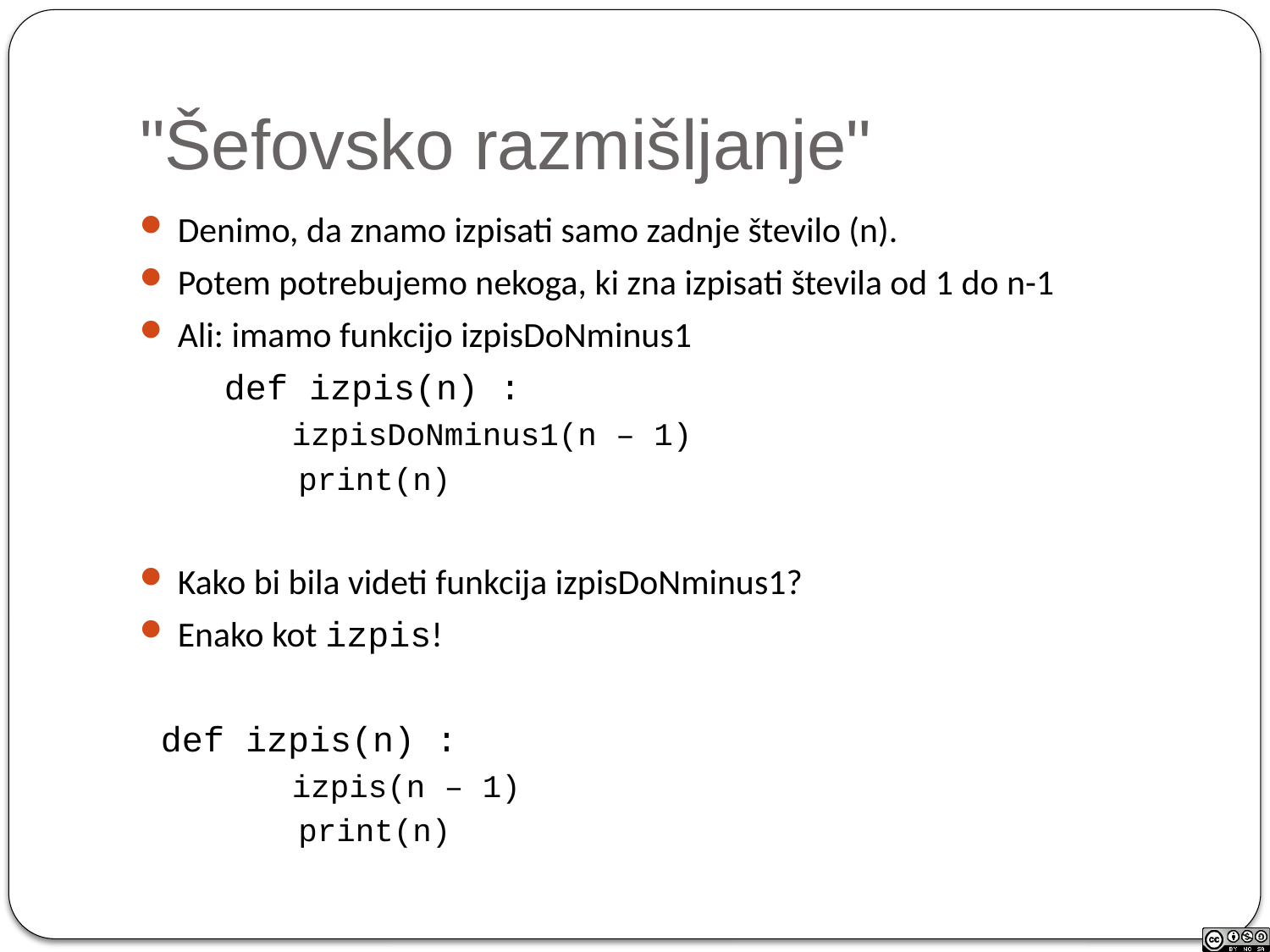

# "Šefovsko razmišljanje"
Denimo, da znamo izpisati samo zadnje število (n).
Potem potrebujemo nekoga, ki zna izpisati števila od 1 do n-1
Ali: imamo funkcijo izpisDoNminus1
    def izpis(n) :
	  izpisDoNminus1(n – 1)
    print(n)

Kako bi bila videti funkcija izpisDoNminus1?
Enako kot izpis!

 def izpis(n) :
	  izpis(n – 1)
    print(n)